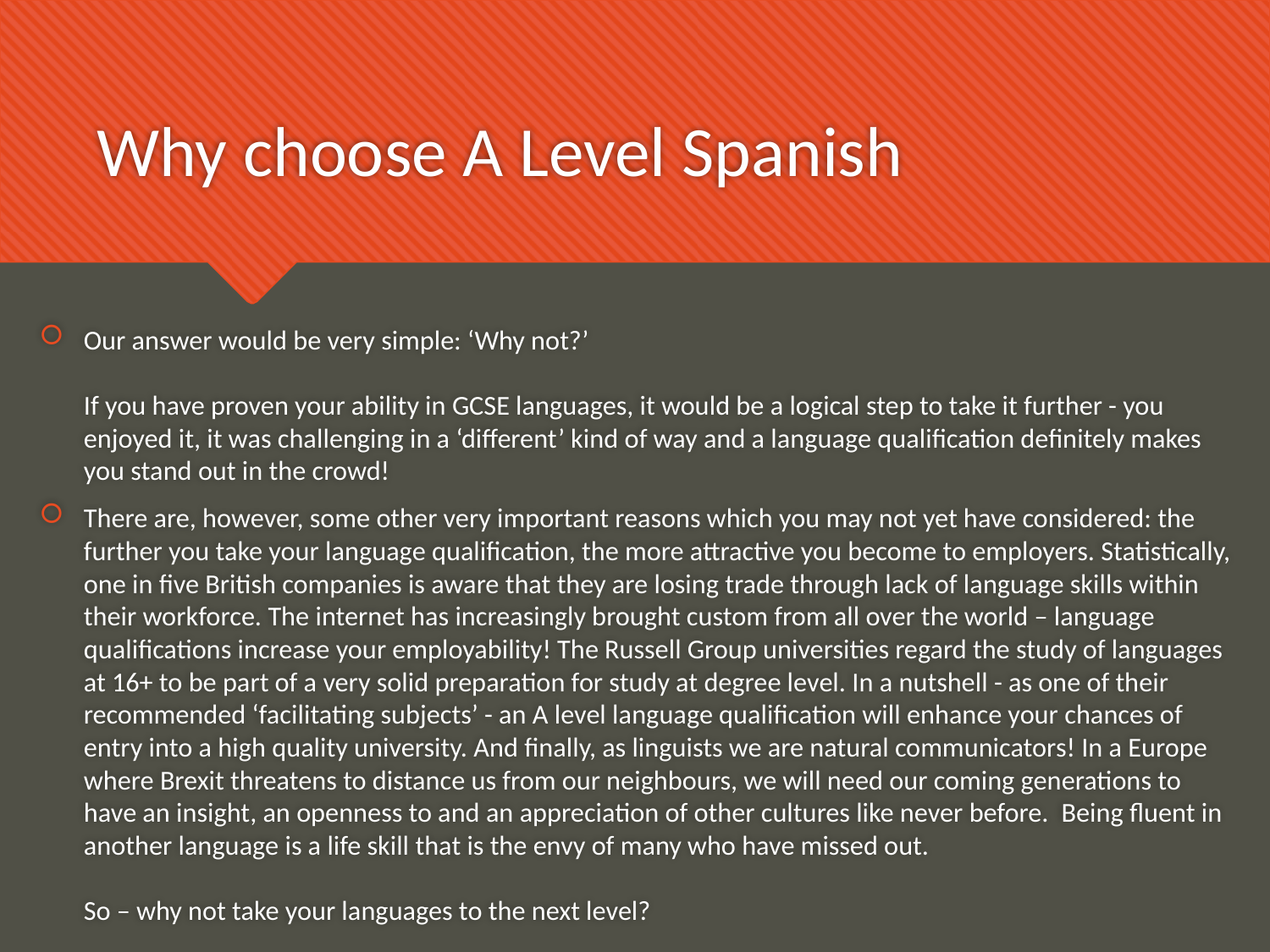

# Why choose A Level Spanish
Our answer would be very simple: ‘Why not?’
If you have proven your ability in GCSE languages, it would be a logical step to take it further - you enjoyed it, it was challenging in a ‘different’ kind of way and a language qualification definitely makes you stand out in the crowd!
There are, however, some other very important reasons which you may not yet have considered: the further you take your language qualification, the more attractive you become to employers. Statistically, one in five British companies is aware that they are losing trade through lack of language skills within their workforce. The internet has increasingly brought custom from all over the world – language qualifications increase your employability! The Russell Group universities regard the study of languages at 16+ to be part of a very solid preparation for study at degree level. In a nutshell - as one of their recommended ‘facilitating subjects’ - an A level language qualification will enhance your chances of entry into a high quality university. And finally, as linguists we are natural communicators! In a Europe where Brexit threatens to distance us from our neighbours, we will need our coming generations to have an insight, an openness to and an appreciation of other cultures like never before.  Being fluent in another language is a life skill that is the envy of many who have missed out.
So – why not take your languages to the next level?